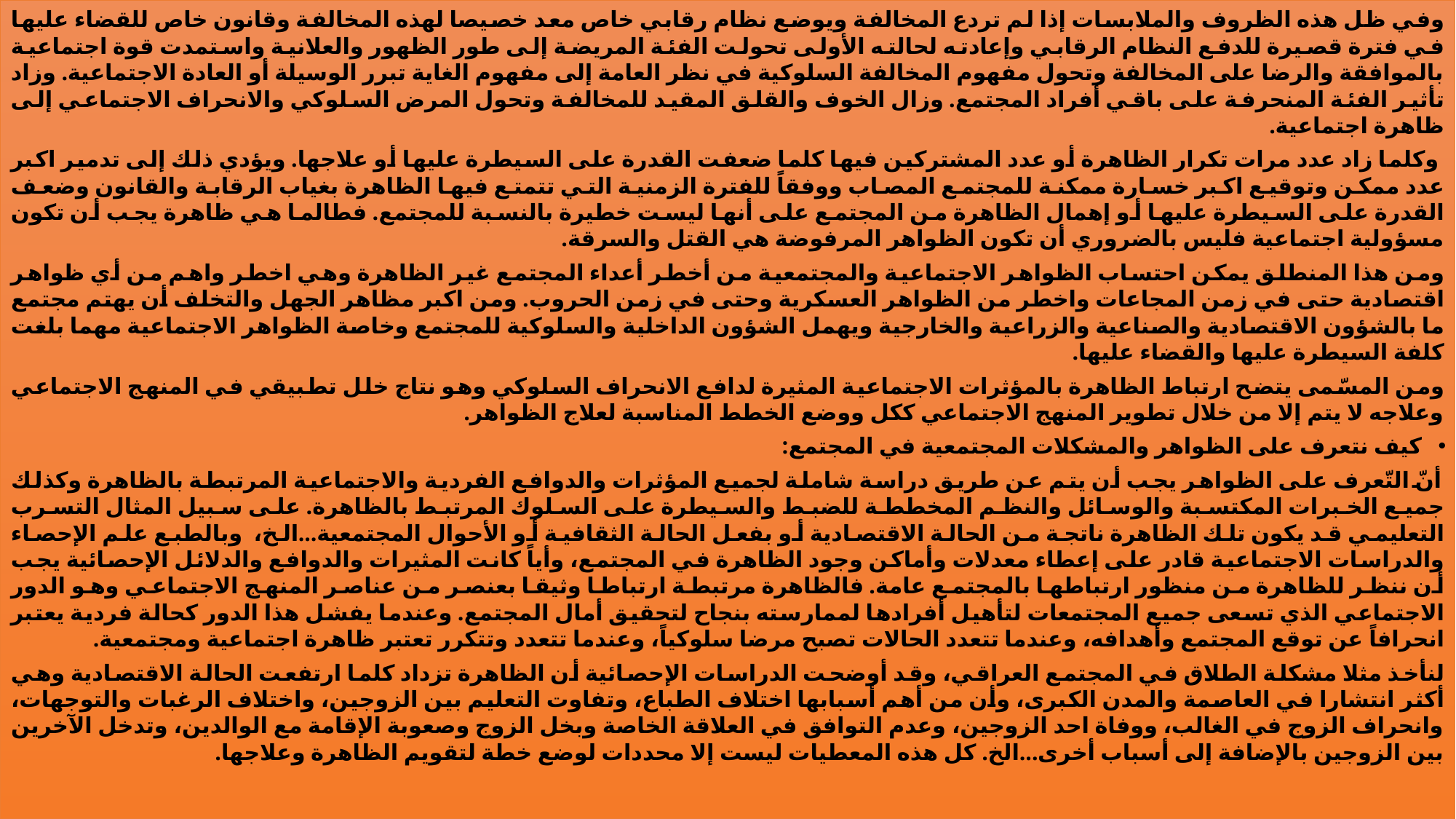

وفي ظل هذه الظروف والملابسات إذا لم تردع المخالفة ويوضع نظام رقابي خاص معد خصيصا لهذه المخالفة وقانون خاص للقضاء عليها في فترة قصيرة للدفع النظام الرقابي وإعادته لحالته الأولى تحولت الفئة المريضة إلى طور الظهور والعلانية واستمدت قوة اجتماعية بالموافقة والرضا على المخالفة وتحول مفهوم المخالفة السلوكية في نظر العامة إلى مفهوم الغاية تبرر الوسيلة أو العادة الاجتماعية. وزاد تأثير الفئة المنحرفة على باقي أفراد المجتمع. وزال الخوف والقلق المقيد للمخالفة وتحول المرض السلوكي والانحراف الاجتماعي إلى ظاهرة اجتماعية.
 وكلما زاد عدد مرات تكرار الظاهرة أو عدد المشتركين فيها كلما ضعفت القدرة على السيطرة عليها أو علاجها. ويؤدي ذلك إلى تدمير اكبر عدد ممكن وتوقيع اكبر خسارة ممكنة للمجتمع المصاب ووفقاً للفترة الزمنية التي تتمتع فيها الظاهرة بغياب الرقابة والقانون وضعف القدرة على السيطرة عليها أو إهمال الظاهرة من المجتمع على أنها ليست خطيرة بالنسبة للمجتمع. فطالما هي ظاهرة يجب أن تكون مسؤولية اجتماعية فليس بالضروري أن تكون الظواهر المرفوضة هي القتل والسرقة.
ومن هذا المنطلق يمكن احتساب الظواهر الاجتماعية والمجتمعية من أخطر أعداء المجتمع غير الظاهرة وهي اخطر واهم من أي ظواهر اقتصادية حتى في زمن المجاعات واخطر من الظواهر العسكرية وحتى في زمن الحروب. ومن اكبر مظاهر الجهل والتخلف أن يهتم مجتمع ما بالشؤون الاقتصادية والصناعية والزراعية والخارجية ويهمل الشؤون الداخلية والسلوكية للمجتمع وخاصة الظواهر الاجتماعية مهما بلغت كلفة السيطرة عليها والقضاء عليها.
ومن المسّمى يتضح ارتباط الظاهرة بالمؤثرات الاجتماعية المثيرة لدافع الانحراف السلوكي وهو نتاج خلل تطبيقي في المنهج الاجتماعي وعلاجه لا يتم إلا من خلال تطوير المنهج الاجتماعي ككل ووضع الخطط المناسبة لعلاج الظواهر.
كيف نتعرف على الظواهر والمشكلات المجتمعية في المجتمع:
أنّ التّعرف على الظواهر يجب أن يتم عن طريق دراسة شاملة لجميع المؤثرات والدوافع الفردية والاجتماعية المرتبطة بالظاهرة وكذلك جميع الخبرات المكتسبة والوسائل والنظم المخططة للضبط والسيطرة على السلوك المرتبط بالظاهرة. على سبيل المثال التسرب التعليمي قد يكون تلك الظاهرة ناتجة من الحالة الاقتصادية أو بفعل الحالة الثقافية أو الأحوال المجتمعية...الخ،  وبالطبع علم الإحصاء والدراسات الاجتماعية قادر على إعطاء معدلات وأماكن وجود الظاهرة في المجتمع، وأياً كانت المثيرات والدوافع والدلائل الإحصائية يجب أن ننظر للظاهرة من منظور ارتباطها بالمجتمع عامة. فالظاهرة مرتبطة ارتباطا وثيقا بعنصر من عناصر المنهج الاجتماعي وهو الدور الاجتماعي الذي تسعى جميع المجتمعات لتأهيل أفرادها لممارسته بنجاح لتحقيق أمال المجتمع. وعندما يفشل هذا الدور كحالة فردية يعتبر انحرافاً عن توقع المجتمع وأهدافه، وعندما تتعدد الحالات تصبح مرضا سلوكياً، وعندما تتعدد وتتكرر تعتبر ظاهرة اجتماعية ومجتمعية.
لنأخذ مثلا مشكلة الطلاق في المجتمع العراقي، وقد أوضحت الدراسات الإحصائية أن الظاهرة تزداد كلما ارتفعت الحالة الاقتصادية وهي أكثر انتشارا في العاصمة والمدن الكبرى، وأن من أهم أسبابها اختلاف الطباع، وتفاوت التعليم بين الزوجين، واختلاف الرغبات والتوجهات، وانحراف الزوج في الغالب، ووفاة احد الزوجين، وعدم التوافق في العلاقة الخاصة وبخل الزوج وصعوبة الإقامة مع الوالدين، وتدخل الآخرين بين الزوجين بالإضافة إلى أسباب أخرى...الخ. كل هذه المعطيات ليست إلا محددات لوضع خطة لتقويم الظاهرة وعلاجها.